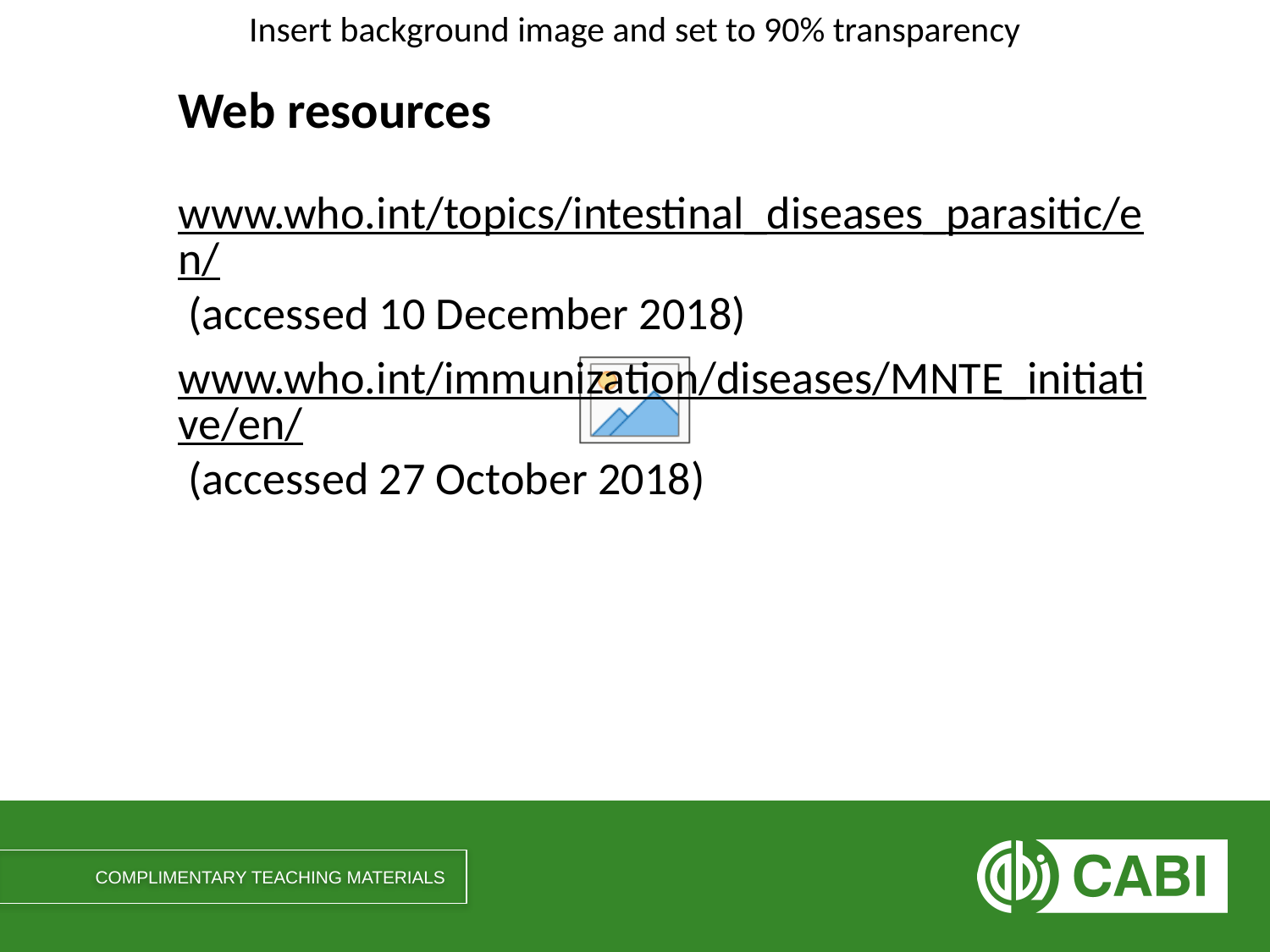

# Web resources
www.who.int/topics/intestinal_diseases_parasitic/en/ (accessed 10 December 2018)
www.who.int/immunization/diseases/MNTE_initiative/en/ (accessed 27 October 2018)